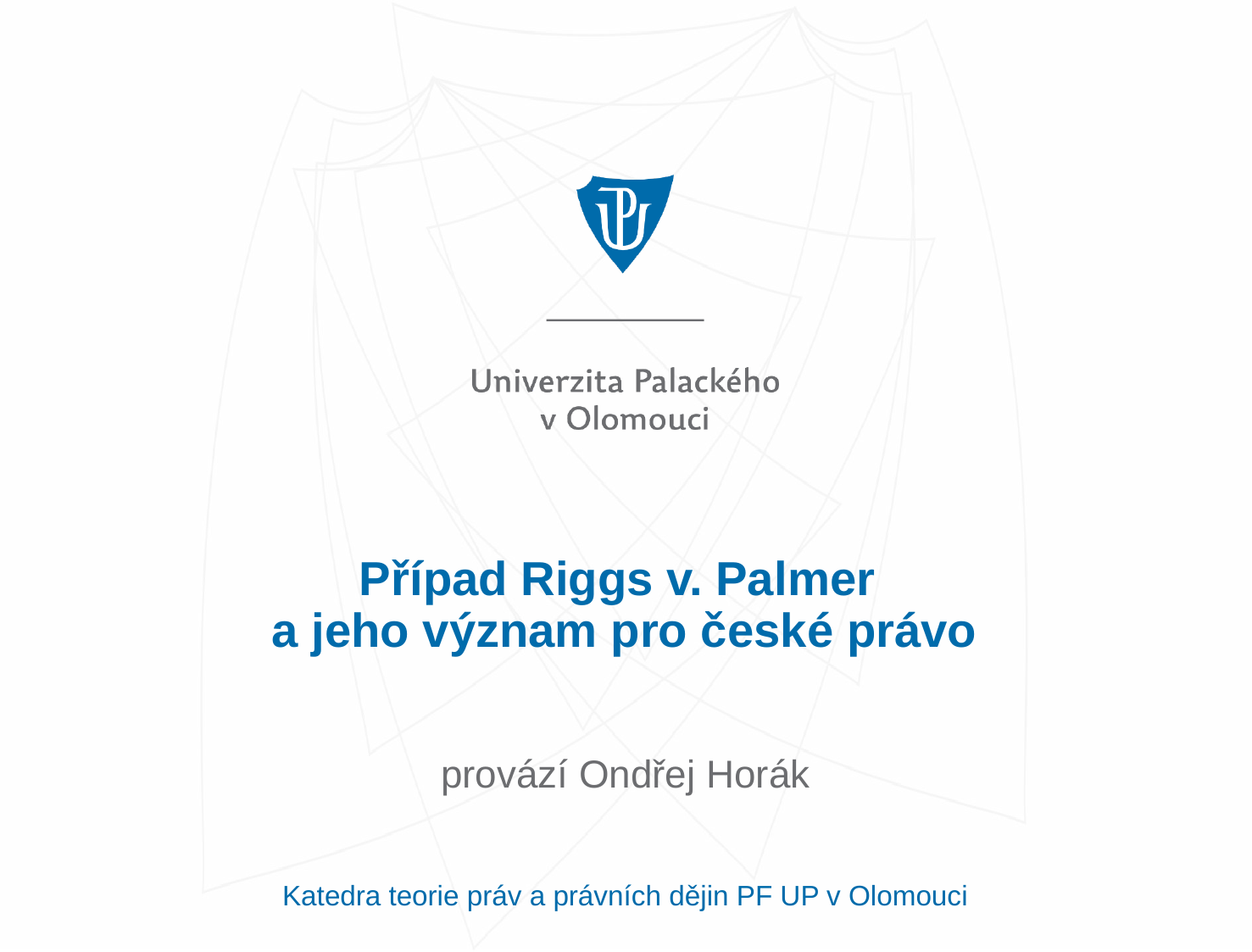

# Případ Riggs v. Palmer  a jeho význam pro české právo
provází Ondřej Horák
Katedra teorie práv a právních dějin PF UP v Olomouci